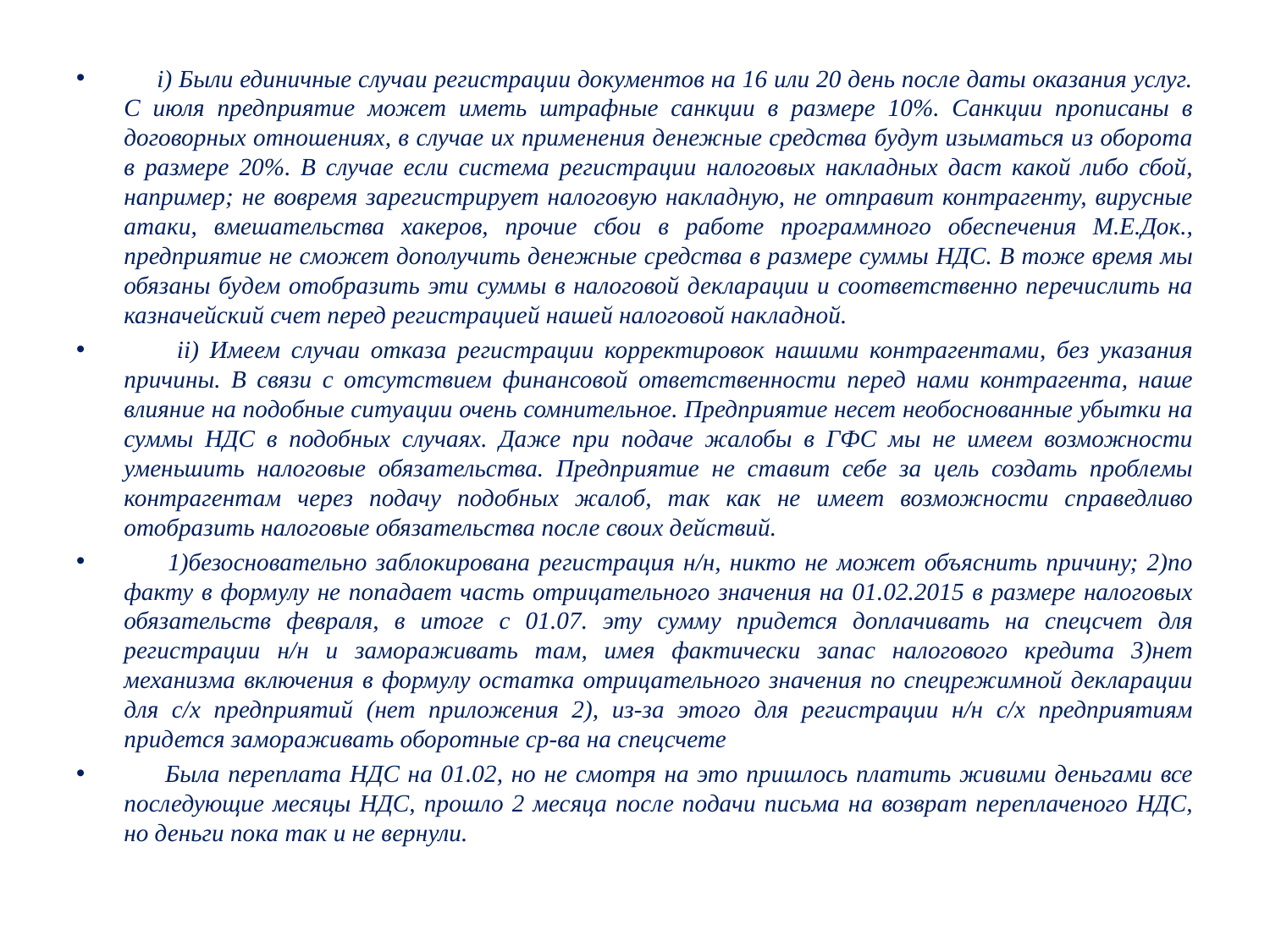

i) Были единичные случаи регистрации документов на 16 или 20 день после даты оказания услуг. С июля предприятие может иметь штрафные санкции в размере 10%. Санкции прописаны в договорных отношениях, в случае их применения денежные средства будут изыматься из оборота в размере 20%. В случае если система регистрации налоговых накладных даст какой либо сбой, например; не вовремя зарегистрирует налоговую накладную, не отправит контрагенту, вирусные атаки, вмешательства хакеров, прочие сбои в работе программного обеспечения М.Е.Док., предприятие не сможет дополучить денежные средства в размере суммы НДС. В тоже время мы обязаны будем отобразить эти суммы в налоговой декларации и соответственно перечислить на казначейский счет перед регистрацией нашей налоговой накладной.
     ii) Имеем случаи отказа регистрации корректировок нашими контрагентами, без указания причины. В связи с отсутствием финансовой ответственности перед нами контрагента, наше влияние на подобные ситуации очень сомнительное. Предприятие несет необоснованные убытки на суммы НДС в подобных случаях. Даже при подаче жалобы в ГФС мы не имеем возможности уменьшить налоговые обязательства. Предприятие не ставит себе за цель создать проблемы контрагентам через подачу подобных жалоб, так как не имеет возможности справедливо отобразить налоговые обязательства после своих действий.
     1)безосновательно заблокирована регистрация н/н, никто не может объяснить причину; 2)по факту в формулу не попадает часть отрицательного значения на 01.02.2015 в размере налоговых обязательств февраля, в итоге с 01.07. эту сумму придется доплачивать на спецсчет для регистрации н/н и замораживать там, имея фактически запас налогового кредита 3)нет механизма включения в формулу остатка отрицательного значения по спецрежимной декларации для с/х предприятий (нет приложения 2), из-за этого для регистрации н/н с/х предприятиям придется замораживать оборотные ср-ва на спецсчете
     Была переплата НДС на 01.02, но не смотря на это пришлось платить живими деньгами все последующие месяцы НДС, прошло 2 месяца после подачи письма на возврат переплаченого НДС, но деньги пока так и не вернули.